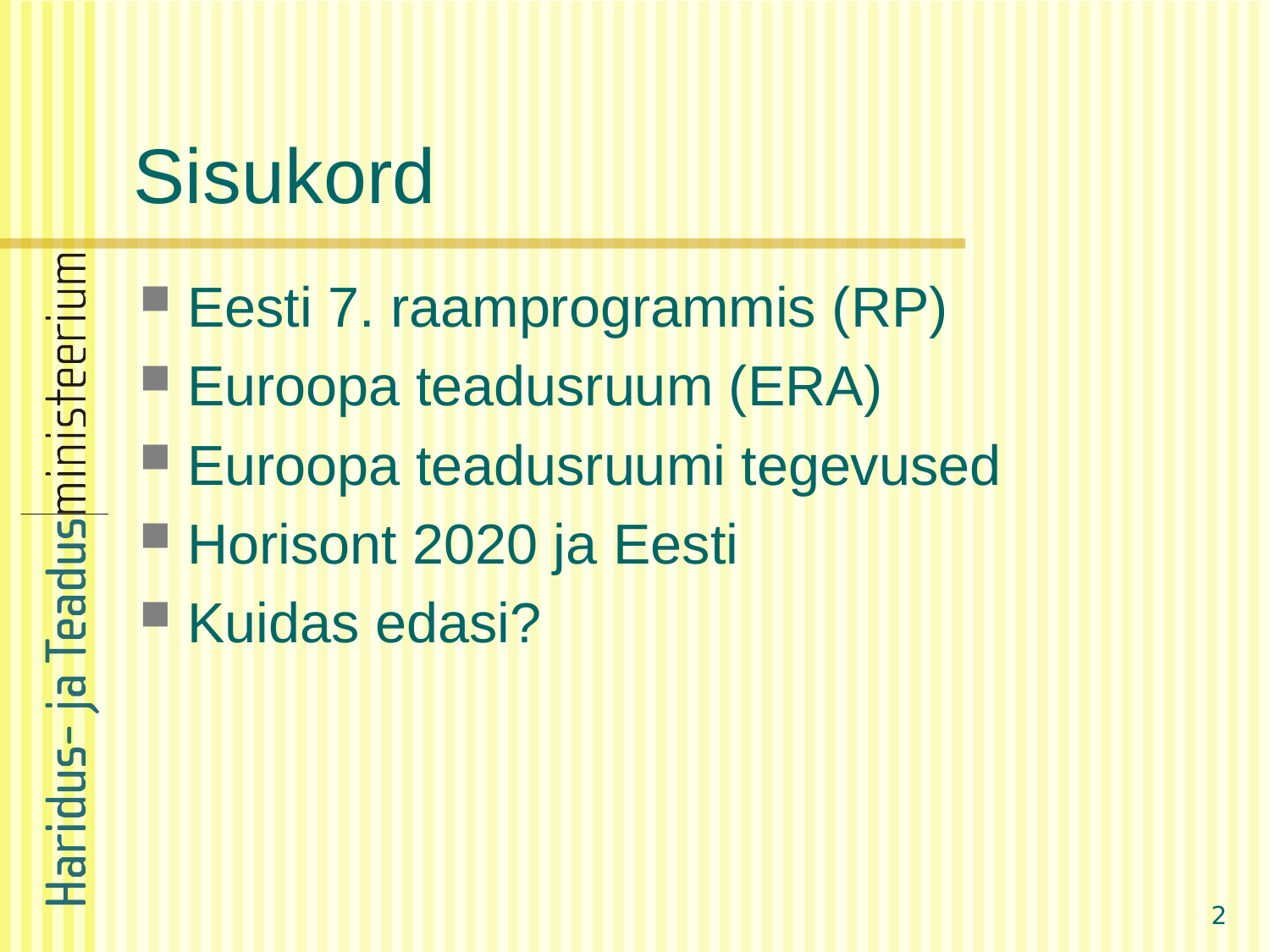

# Sisukord
Eesti 7. raamprogrammis (RP)
Euroopa teadusruum (ERA)
Euroopa teadusruumi tegevused
Horisont 2020 ja Eesti
Kuidas edasi?

2